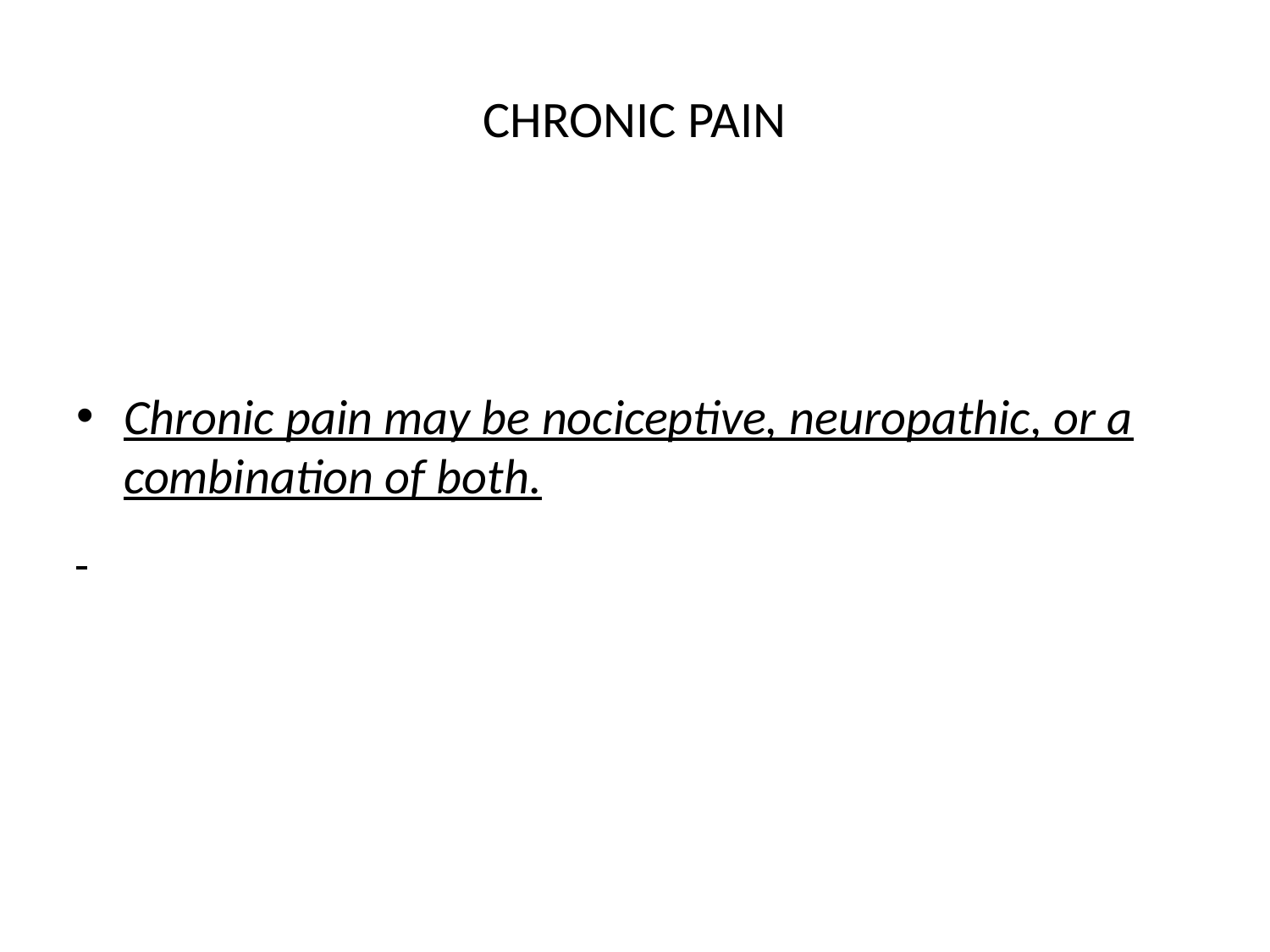

CHRONIC PAIN

Chronic pain may be nociceptive, neuropathic, or a combination of both.